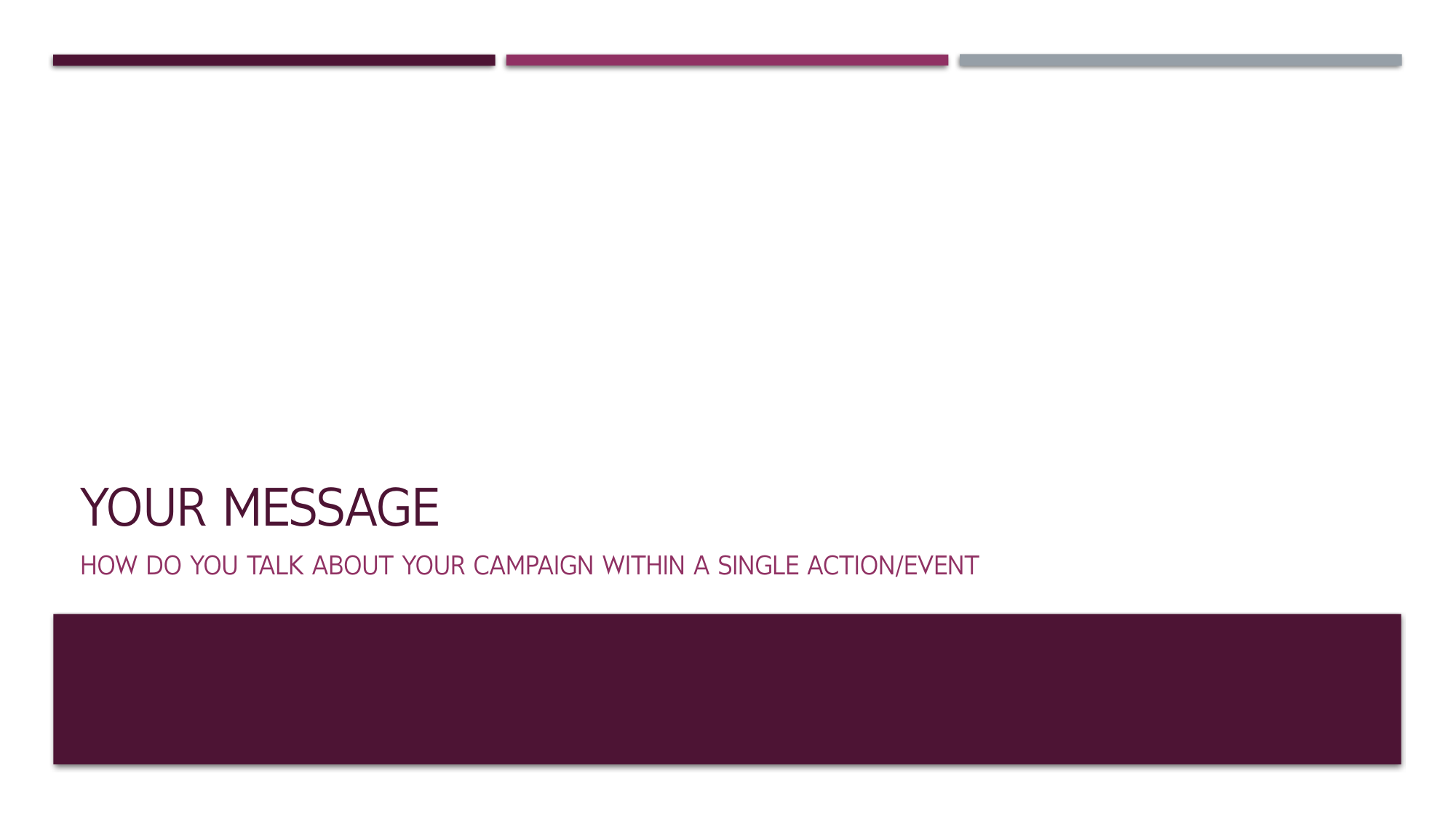

# Your message
How do you talk about your campaign within a single action/event